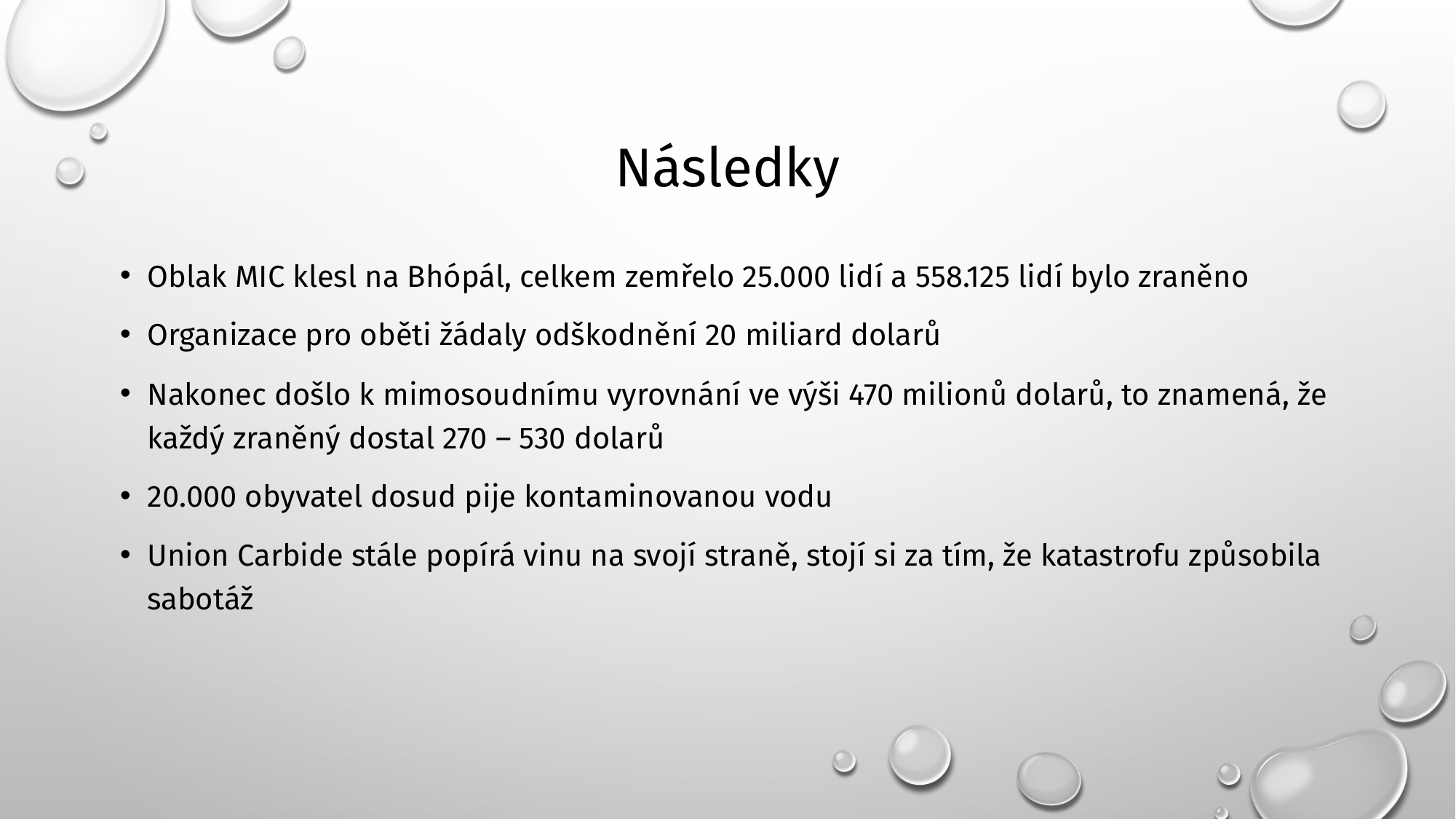

# Následky
Oblak MIC klesl na Bhópál, celkem zemřelo 25.000 lidí a 558.125 lidí bylo zraněno
Organizace pro oběti žádaly odškodnění 20 miliard dolarů
Nakonec došlo k mimosoudnímu vyrovnání ve výši 470 milionů dolarů, to znamená, že každý zraněný dostal 270 – 530 dolarů
20.000 obyvatel dosud pije kontaminovanou vodu
Union Carbide stále popírá vinu na svojí straně, stojí si za tím, že katastrofu způsobila sabotáž